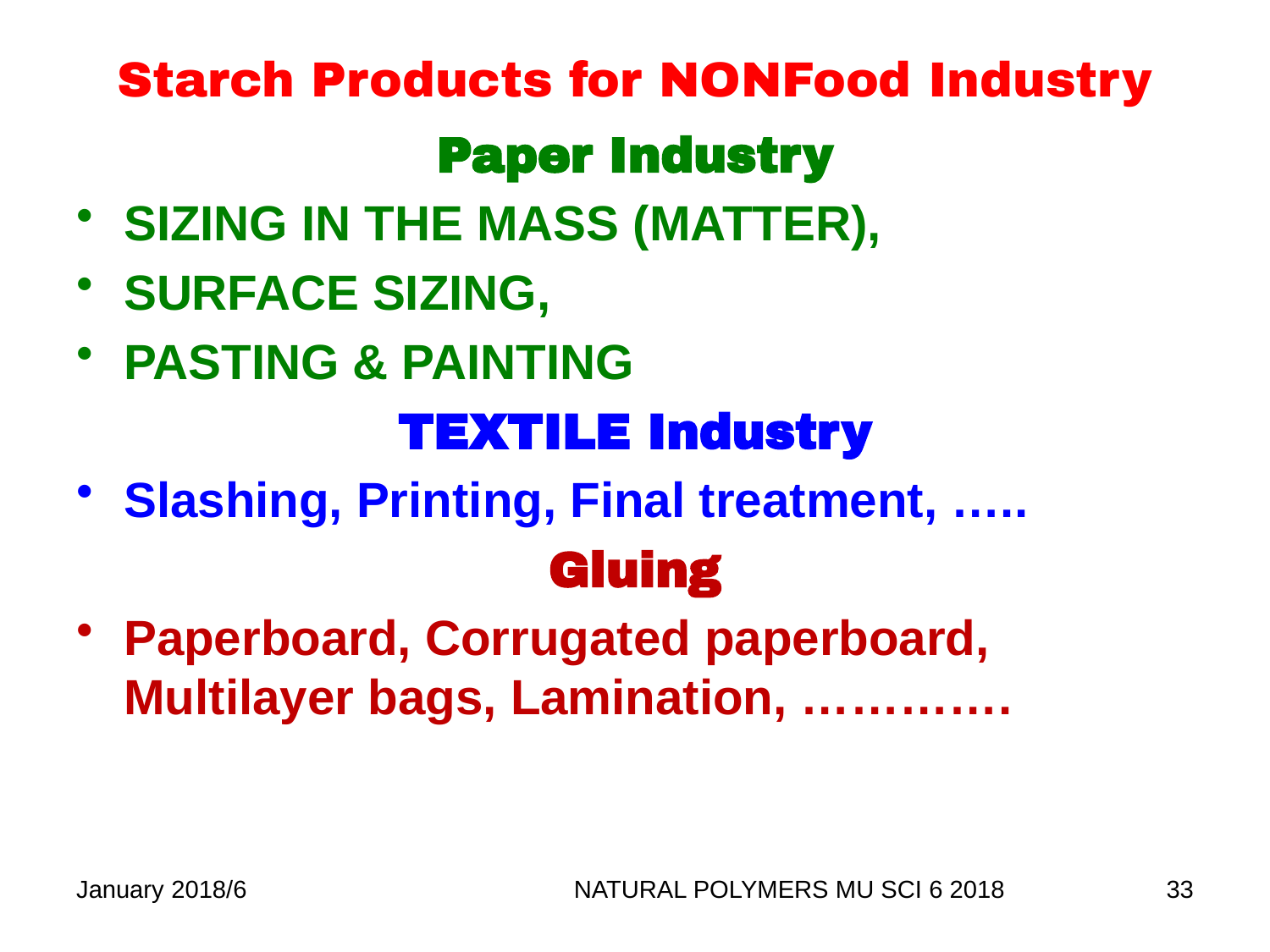

# Starch Products for NONFood Industry
Paper Industry
SIZING in the MaSS (MATTER),
SURFACE SIZING,
pasting & painting
TEXTILE Industry
Slashing, Printing, Final treatment, …..
Gluing
Paperboard, Corrugated paperboard, Multilayer bags, Lamination, ………….

January 2018/6
NATURAL POLYMERS MU SCI 6 2018
33